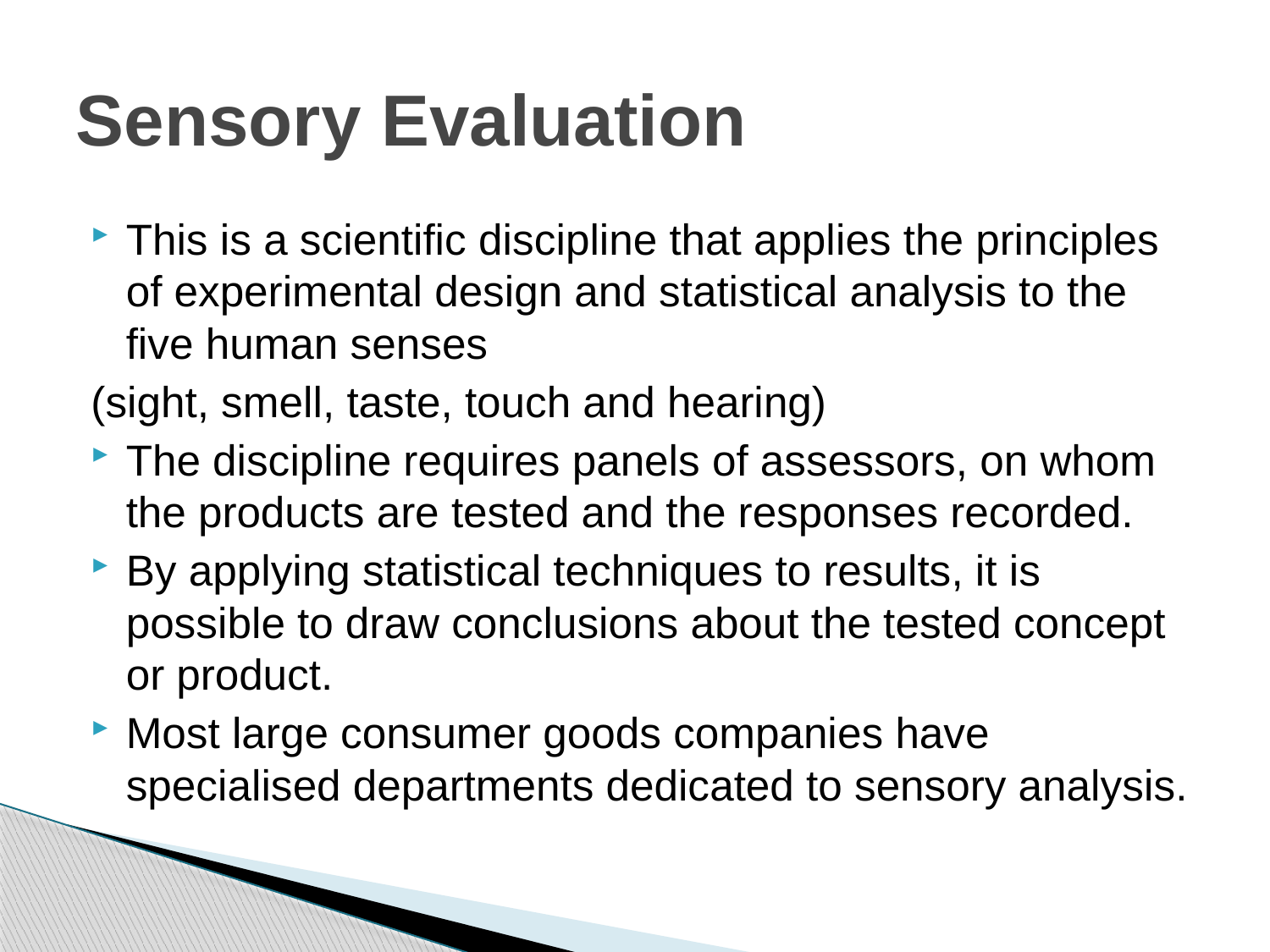

# Sensory Evaluation
This is a scientific discipline that applies the principles of experimental design and statistical analysis to the five human senses
(sight, smell, taste, touch and hearing)
The discipline requires panels of assessors, on whom the products are tested and the responses recorded.
By applying statistical techniques to results, it is possible to draw conclusions about the tested concept or product.
Most large consumer goods companies have specialised departments dedicated to sensory analysis.